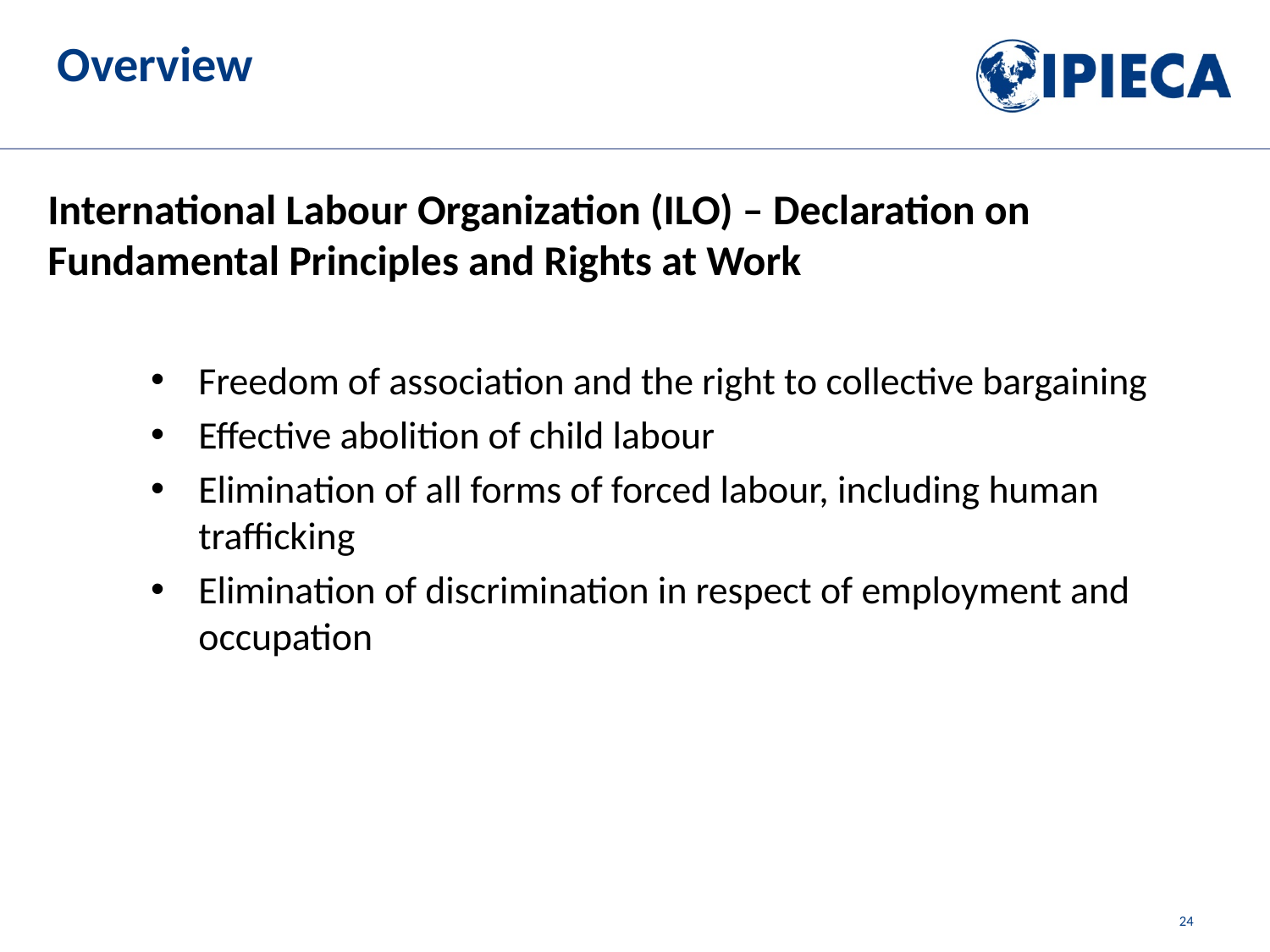

# Overview
International Labour Organization (ILO) – Declaration on Fundamental Principles and Rights at Work

Freedom of association and the right to collective bargaining
Effective abolition of child labour
Elimination of all forms of forced labour, including human trafficking
Elimination of discrimination in respect of employment and occupation

24